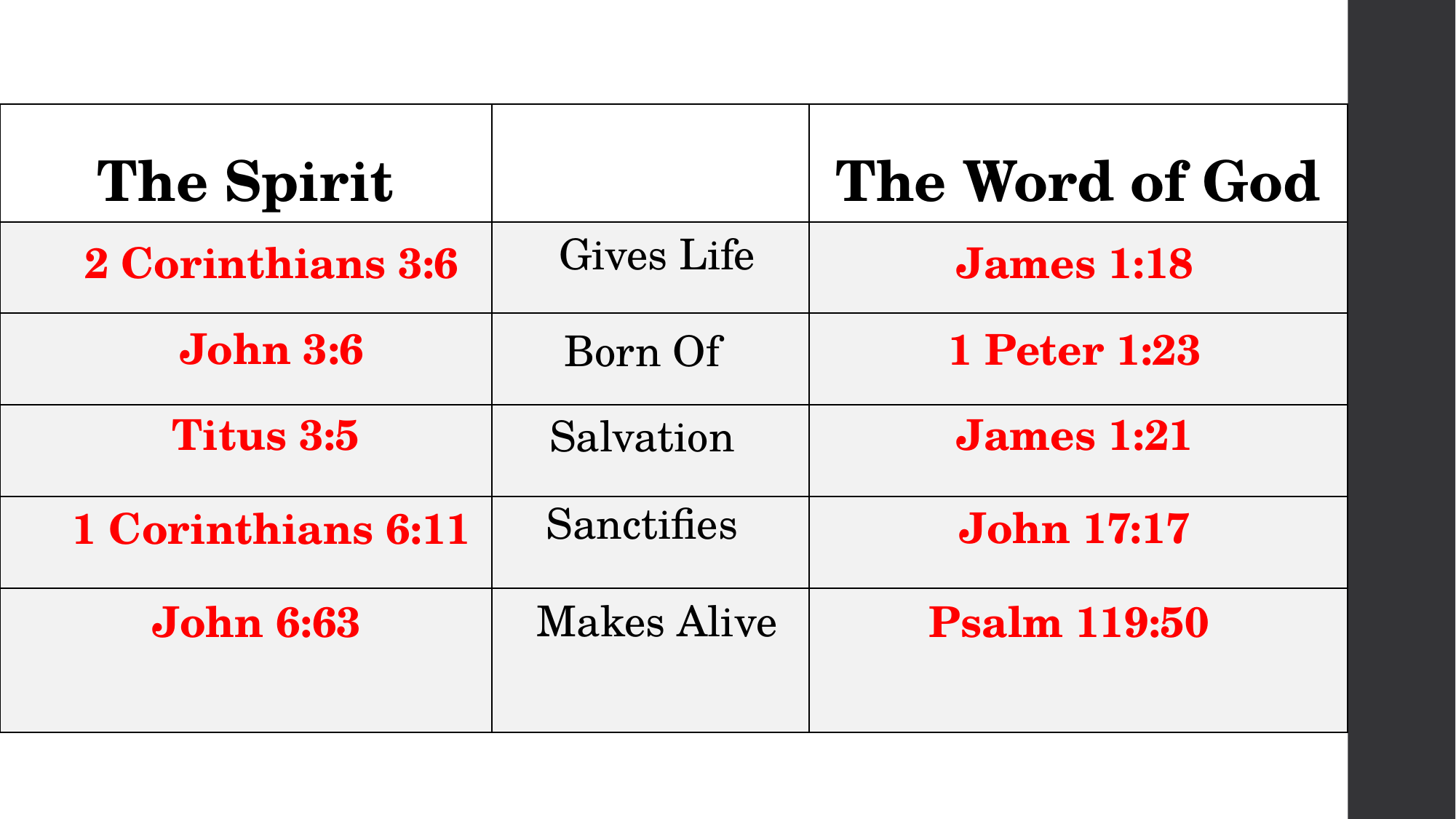

| The Spirit |  | The Word of God |
| --- | --- | --- |
|  |  |  |
|  |  |  |
|  |  |  |
|  |  |  |
|  |  |  |
Gives Life
James 1:18
2 Corinthians 3:6
John 3:6
1 Peter 1:23
Born Of
James 1:21
Titus 3:5
Salvation
Sanctifies
John 17:17
1 Corinthians 6:11
Makes Alive
John 6:63
Psalm 119:50